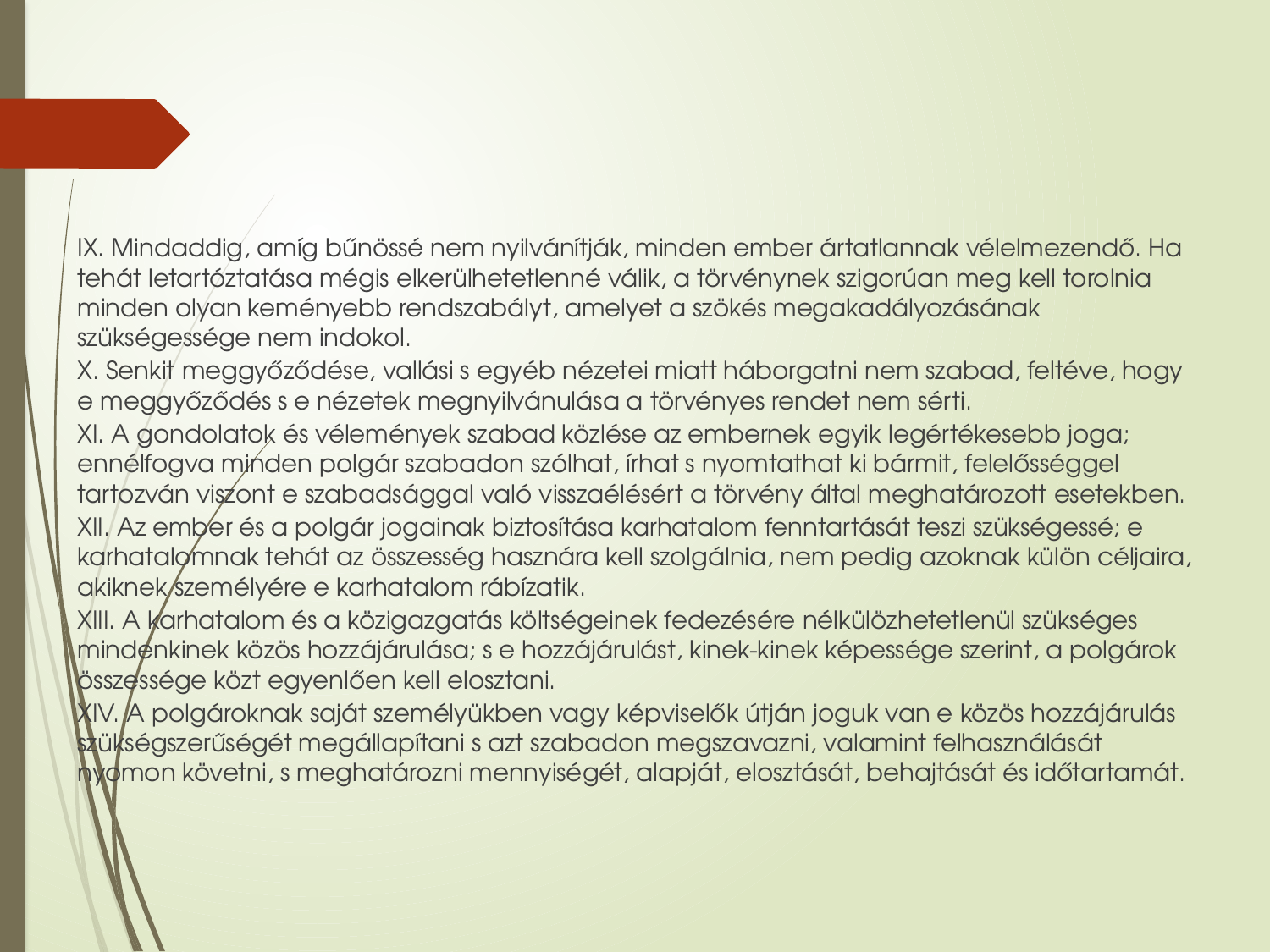

#
IX. Mindaddig, amíg bűnössé nem nyilvánítják, minden ember ártatlannak vélelmezendő. Ha tehát letartóztatása mégis elkerülhetetlenné válik, a törvénynek szigorúan meg kell torolnia minden olyan keményebb rendszabályt, amelyet a szökés megakadályozásának szükségessége nem indokol.
X. Senkit meggyőződése, vallási s egyéb nézetei miatt háborgatni nem szabad, feltéve, hogy e meggyőződés s e nézetek megnyilvánulása a törvényes rendet nem sérti.
XI. A gondolatok és vélemények szabad közlése az embernek egyik legértékesebb joga; ennélfogva minden polgár szabadon szólhat, írhat s nyomtathat ki bármit, felelősséggel tartozván viszont e szabadsággal való visszaélésért a törvény által meghatározott esetekben.
XII. Az ember és a polgár jogainak biztosítása karhatalom fenntartását teszi szükségessé; e karhatalomnak tehát az összesség hasznára kell szolgálnia, nem pedig azoknak külön céljaira, akiknek személyére e karhatalom rábízatik.
XIII. A karhatalom és a közigazgatás költségeinek fedezésére nélkülözhetetlenül szükséges mindenkinek közös hozzájárulása; s e hozzájárulást, kinek-kinek képessége szerint, a polgárok összessége közt egyenlően kell elosztani.
XIV. A polgároknak saját személyükben vagy képviselők útján joguk van e közös hozzájárulás szükségszerűségét megállapítani s azt szabadon megszavazni, valamint felhasználását nyomon követni, s meghatározni mennyiségét, alapját, elosztását, behajtását és időtartamát.